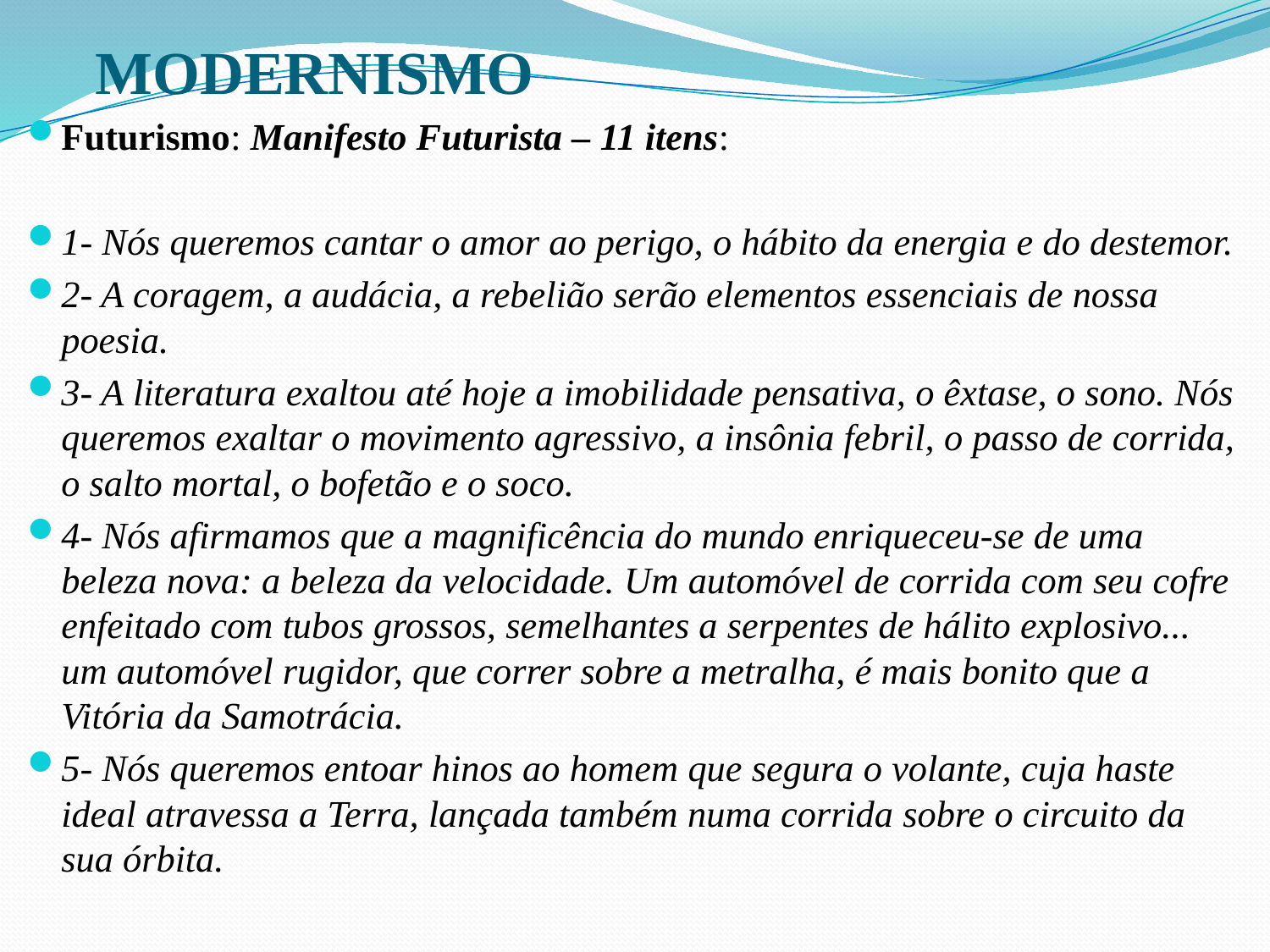

# MODERNISMO
Futurismo: Manifesto Futurista – 11 itens:

1- Nós queremos cantar o amor ao perigo, o hábito da energia e do destemor.
2- A coragem, a audácia, a rebelião serão elementos essenciais de nossa poesia.
3- A literatura exaltou até hoje a imobilidade pensativa, o êxtase, o sono. Nós queremos exaltar o movimento agressivo, a insônia febril, o passo de corrida, o salto mortal, o bofetão e o soco.
4- Nós afirmamos que a magnificência do mundo enriqueceu-se de uma beleza nova: a beleza da velocidade. Um automóvel de corrida com seu cofre enfeitado com tubos grossos, semelhantes a serpentes de hálito explosivo... um automóvel rugidor, que correr sobre a metralha, é mais bonito que a Vitória da Samotrácia.
5- Nós queremos entoar hinos ao homem que segura o volante, cuja haste ideal atravessa a Terra, lançada também numa corrida sobre o circuito da sua órbita.